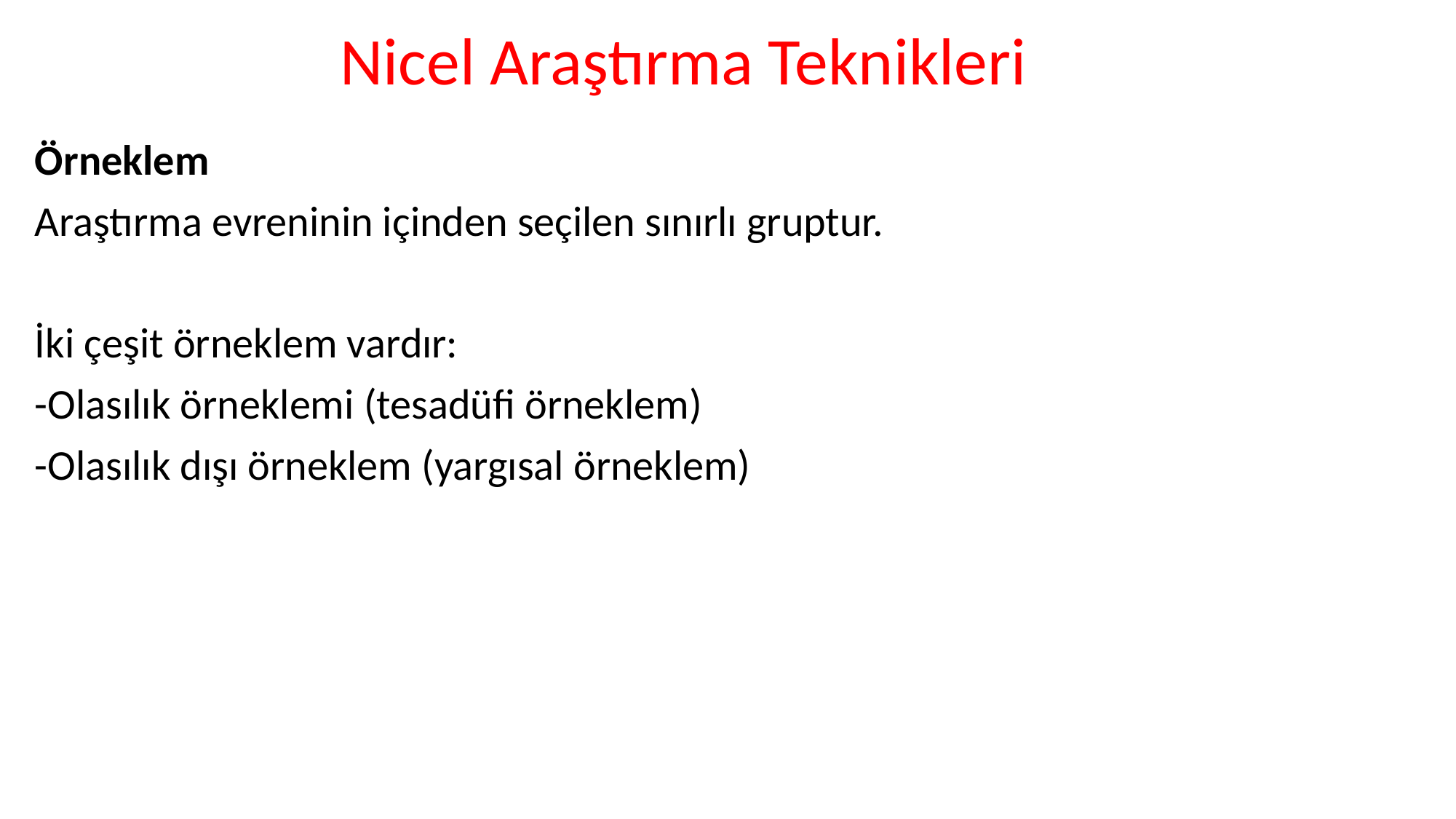

# Nicel Araştırma Teknikleri
Örneklem
Araştırma evreninin içinden seçilen sınırlı gruptur.

İki çeşit örneklem vardır:
-Olasılık örneklemi (tesadüfi örneklem)
-Olasılık dışı örneklem (yargısal örneklem)